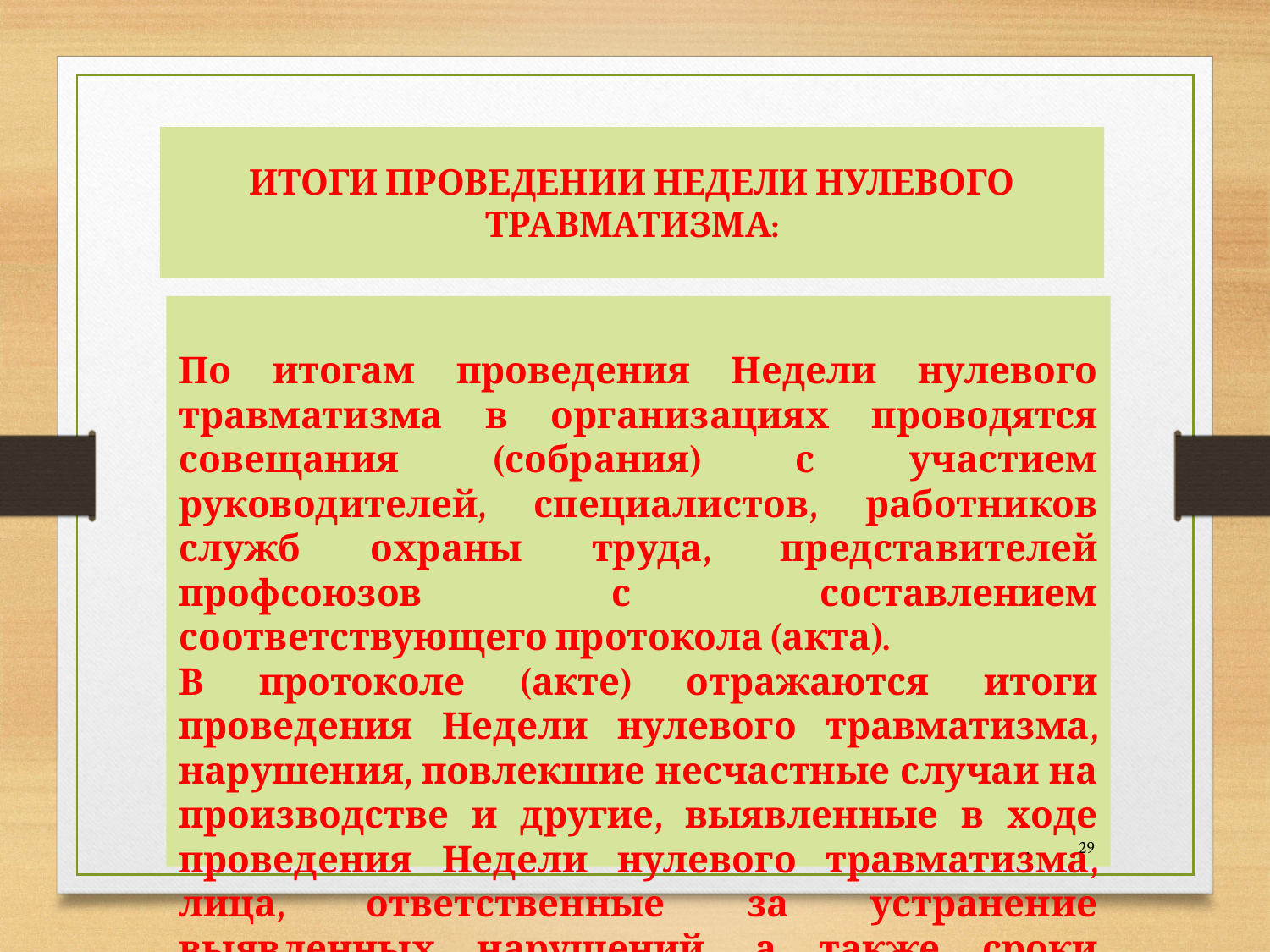

# ИТОГИ ПРОВЕДЕНИИ НЕДЕЛИ НУЛЕВОГО ТРАВМАТИЗМА:

По итогам проведения Недели нулевого травматизма в организациях проводятся совещания (собрания) с участием руководителей, специалистов, работников служб охраны труда, представителей профсоюзов с составлением соответствующего протокола (акта).
В протоколе (акте) отражаются итоги проведения Недели нулевого травматизма, нарушения, повлекшие несчастные случаи на производстве и другие, выявленные в ходе проведения Недели нулевого травматизма, лица, ответственные за устранение выявленных нарушений, а также сроки устранения.
.
29